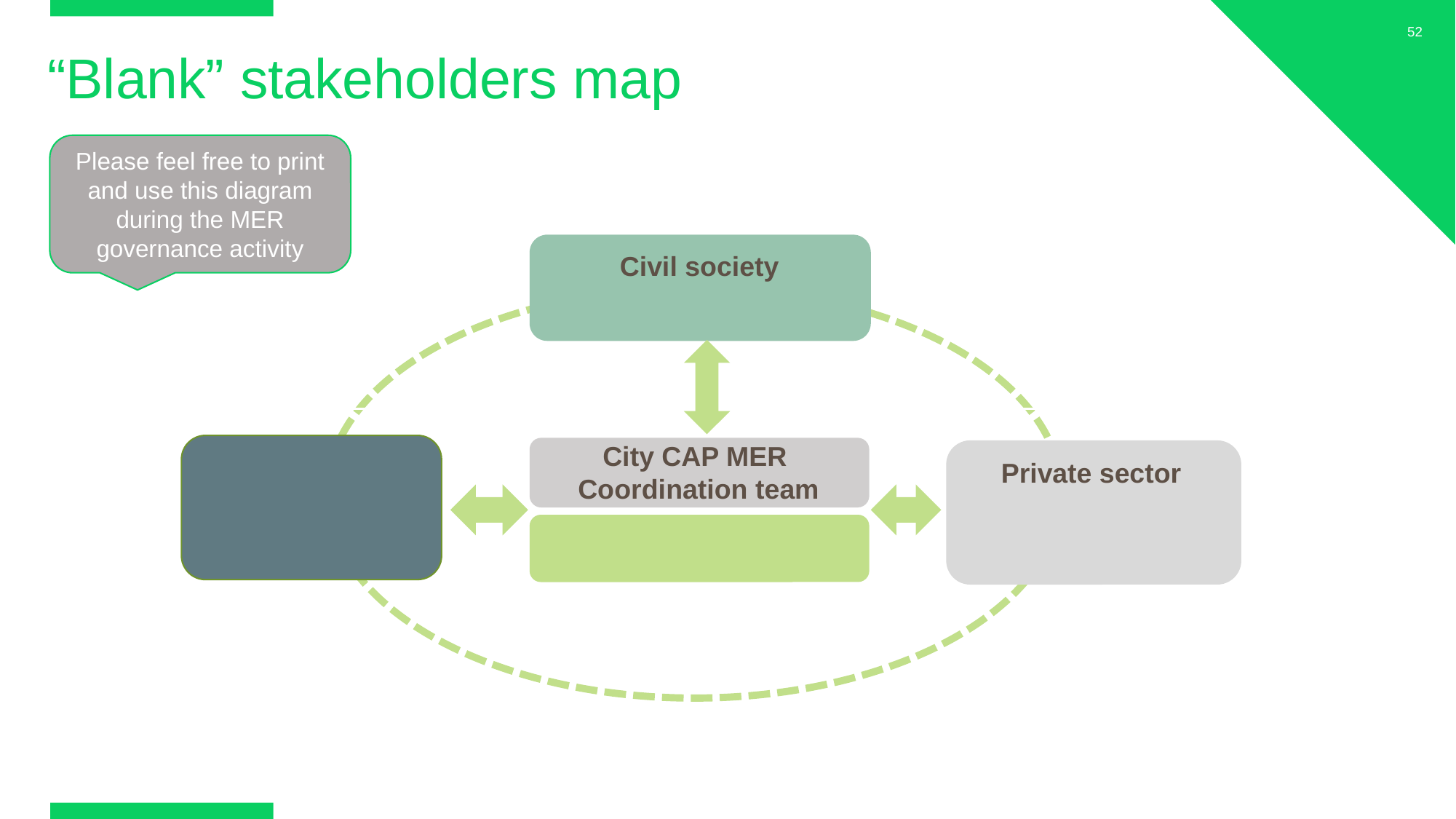

52
“Blank” stakeholders map
Please feel free to print and use this diagram during the MER governance activity

Civil society
City CAP MER
Coordination team
Private sector

www.c40knowledgehub.org